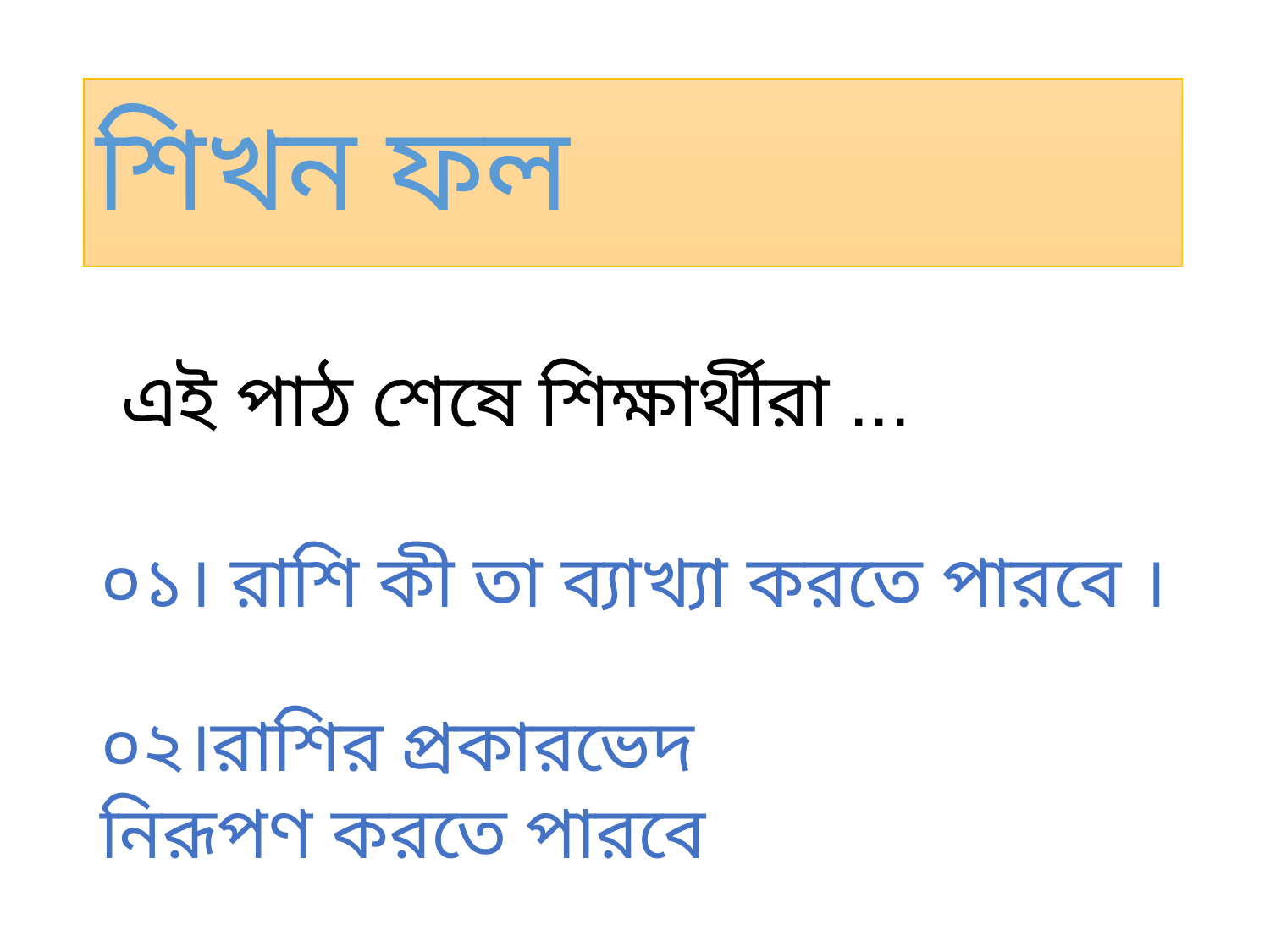

# শিখন ফল
 এই পাঠ শেষে শিক্ষার্থীরা ...

০১। রাশি কী তা ব্যাখ্যা করতে পারবে ।
০২।রাশির প্রকারভেদ
নিরূপণ করতে পারবে